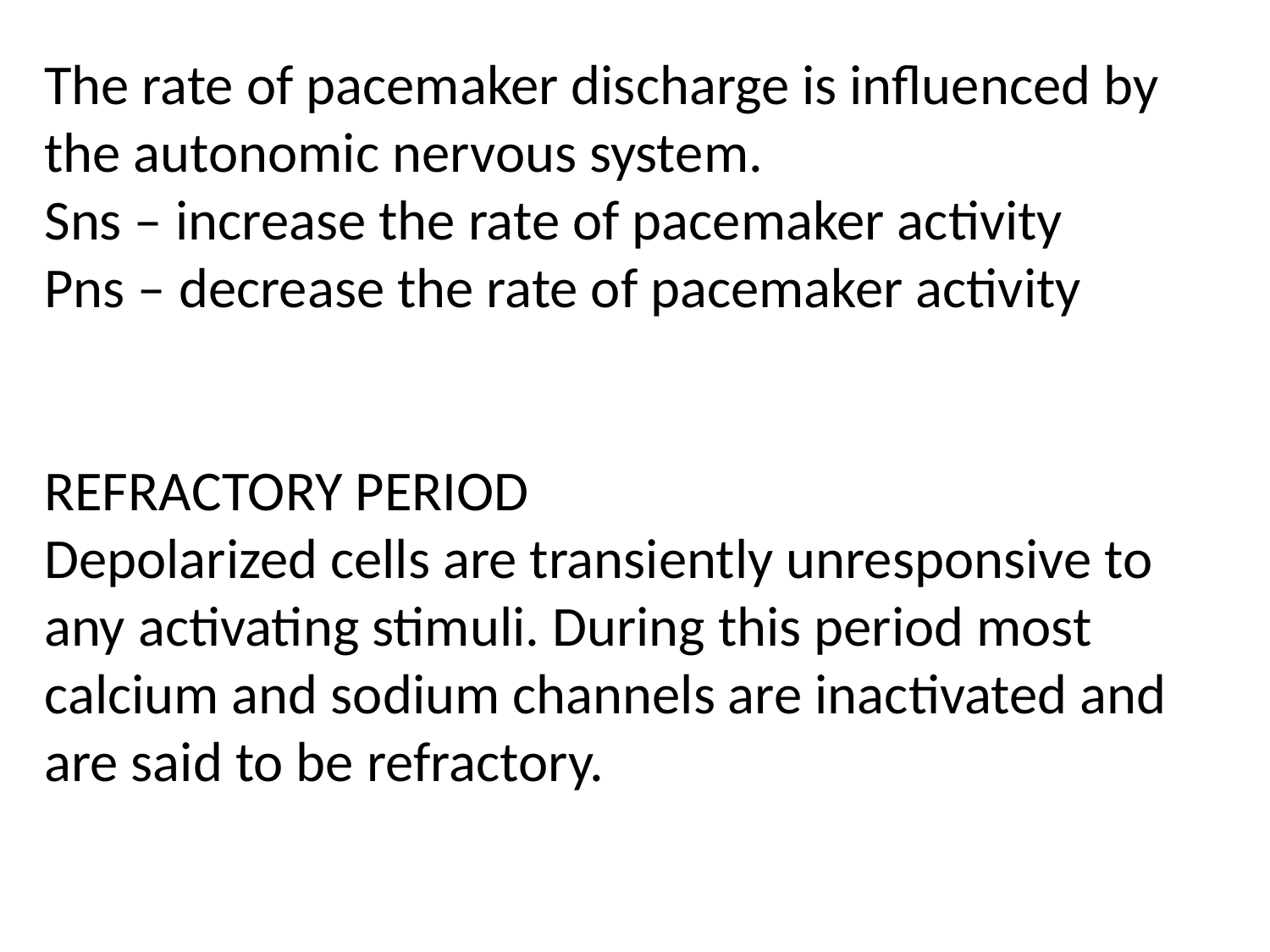

The rate of pacemaker discharge is influenced by the autonomic nervous system.
Sns – increase the rate of pacemaker activity
Pns – decrease the rate of pacemaker activity

REFRACTORY PERIOD
Depolarized cells are transiently unresponsive to any activating stimuli. During this period most calcium and sodium channels are inactivated and are said to be refractory.